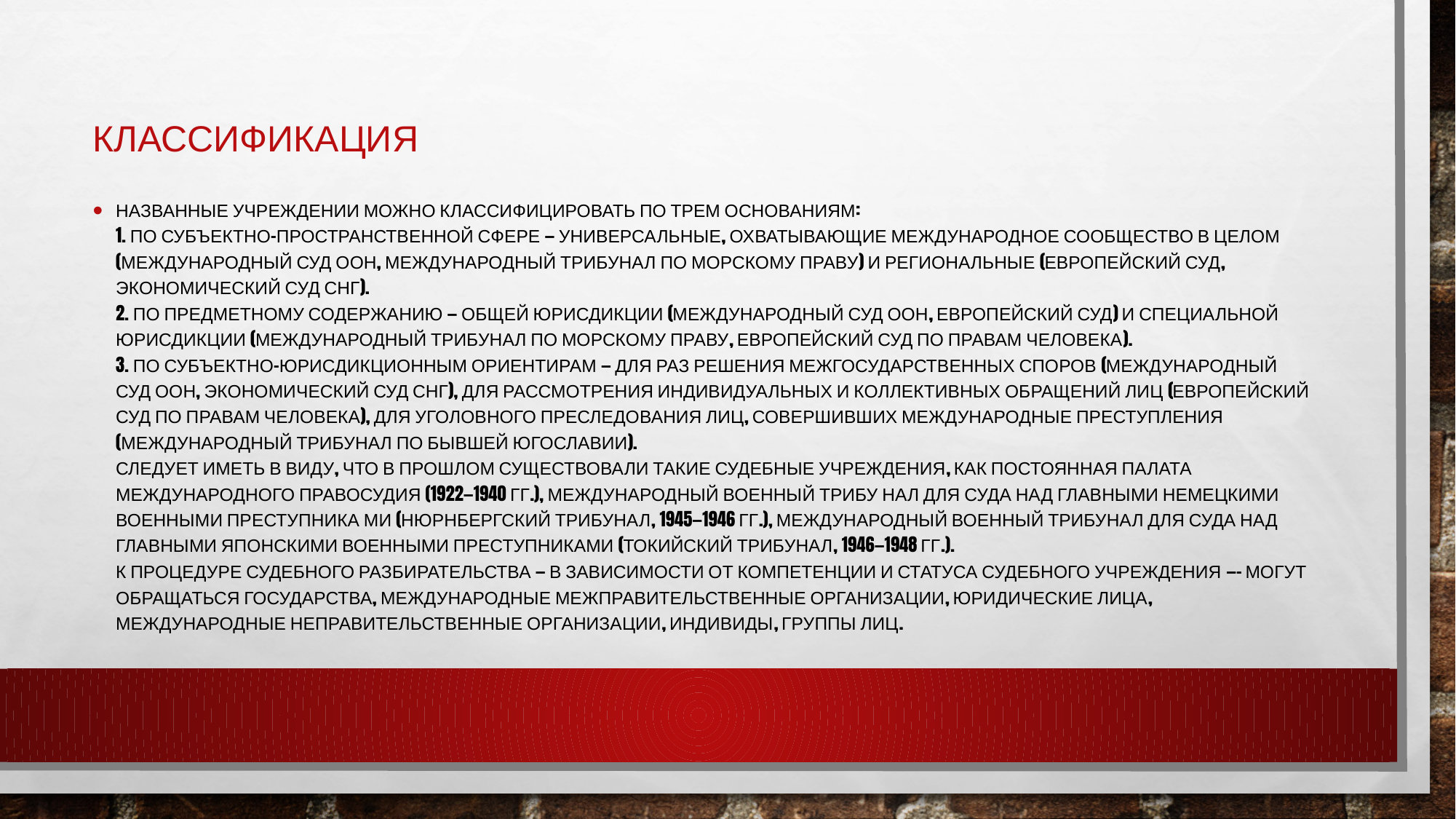

# Классификация
Названные учреждении можно классифицировать по трем основаниям: 
1. По субъектно-пространственной сфере — универсальные, охватывающие международное сообщество в целом (Международный Суд ООН, Международный трибунал по морскому праву) и региональные (Европейский Суд, Экономический суд СНГ). 
2. По предметному содержанию — общей юрисдикции (Международный Суд ООН, Европейский Суд) и специальной юрисдикции (Международный трибунал по морскому праву, Европейский Суд по правам человека). 
3. По субъектно-юрисдикционным ориентирам — для раз решения межгосударственных споров (Международный Суд ООН, Экономический суд СНГ), для рассмотрения индивидуальных и коллективных обращений лиц (Европейский Суд по правам человека), для уголовного преследования лиц, совершивших международные преступления (Международный трибунал по бывшей Югославии). 
Следует иметь в виду, что в прошлом существовали такие судебные учреждения, как Постоянная палата международного правосудия (1922—1940 гг.), Международный военный трибу нал для суда над главными немецкими военными преступника ми (Нюрнбергский трибунал, 1945—1946 гг.), Международный военный трибунал для суда над главными японскими военными преступниками (Токийский трибунал, 1946—1948 гг.). 
К процедуре судебного разбирательства — в зависимости от компетенции и статуса судебного учреждения —- могут обращаться государства, международные межправительственные организации, юридические лица, международные неправительственные организации, индивиды, группы лиц.